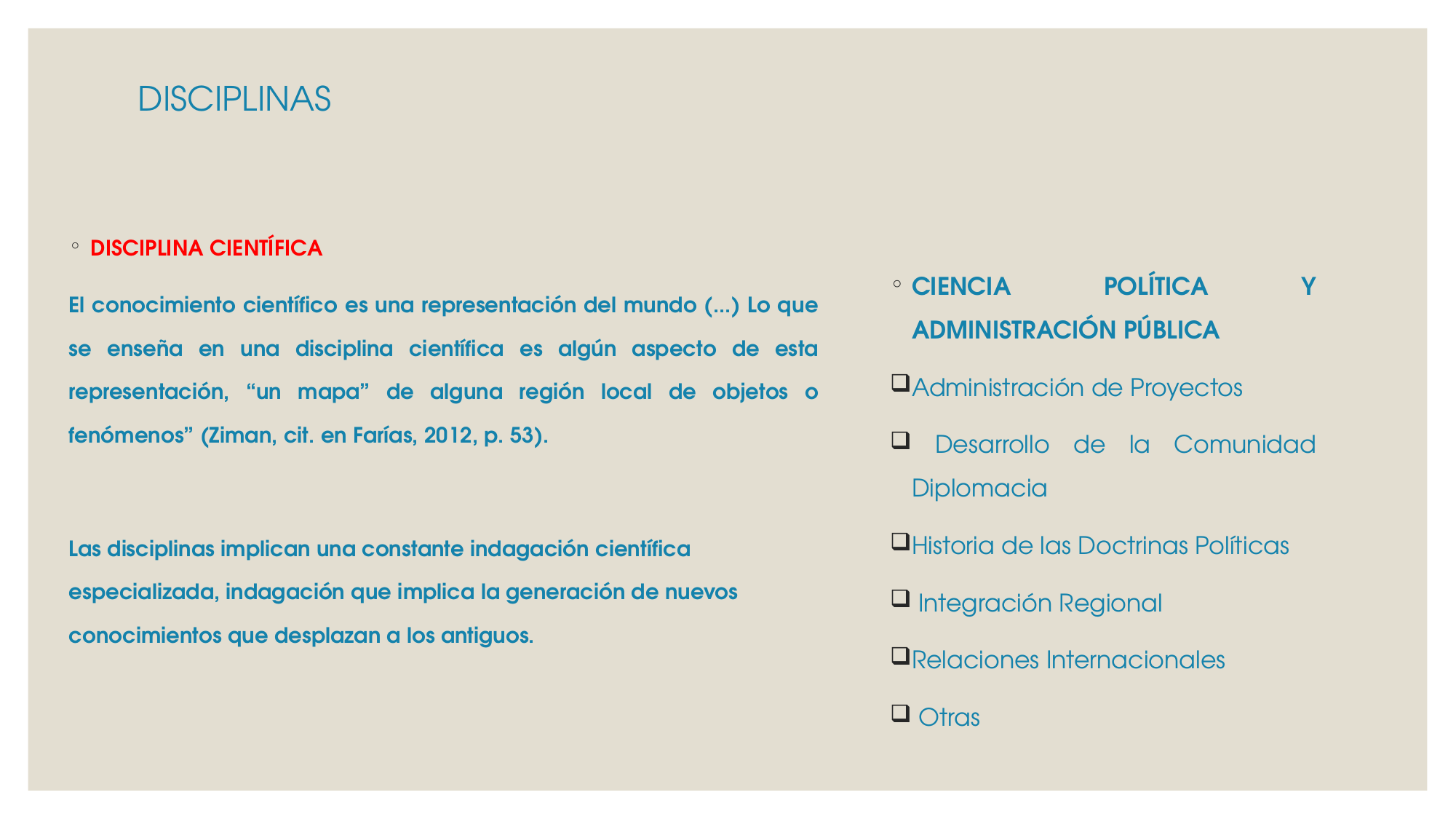

# DISCIPLINAS
DISCIPLINA CIENTÍFICA
El conocimiento científico es una representación del mundo (...) Lo que se enseña en una disciplina científica es algún aspecto de esta representación, “un mapa” de alguna región local de objetos o fenómenos” (Ziman, cit. en Farías, 2012, p. 53).

Las disciplinas implican una constante indagación científica especializada, indagación que implica la generación de nuevos conocimientos que desplazan a los antiguos.
CIENCIA POLÍTICA Y ADMINISTRACIÓN PÚBLICA
Administración de Proyectos
 Desarrollo de la Comunidad Diplomacia
Historia de las Doctrinas Políticas
 Integración Regional
Relaciones Internacionales
 Otras